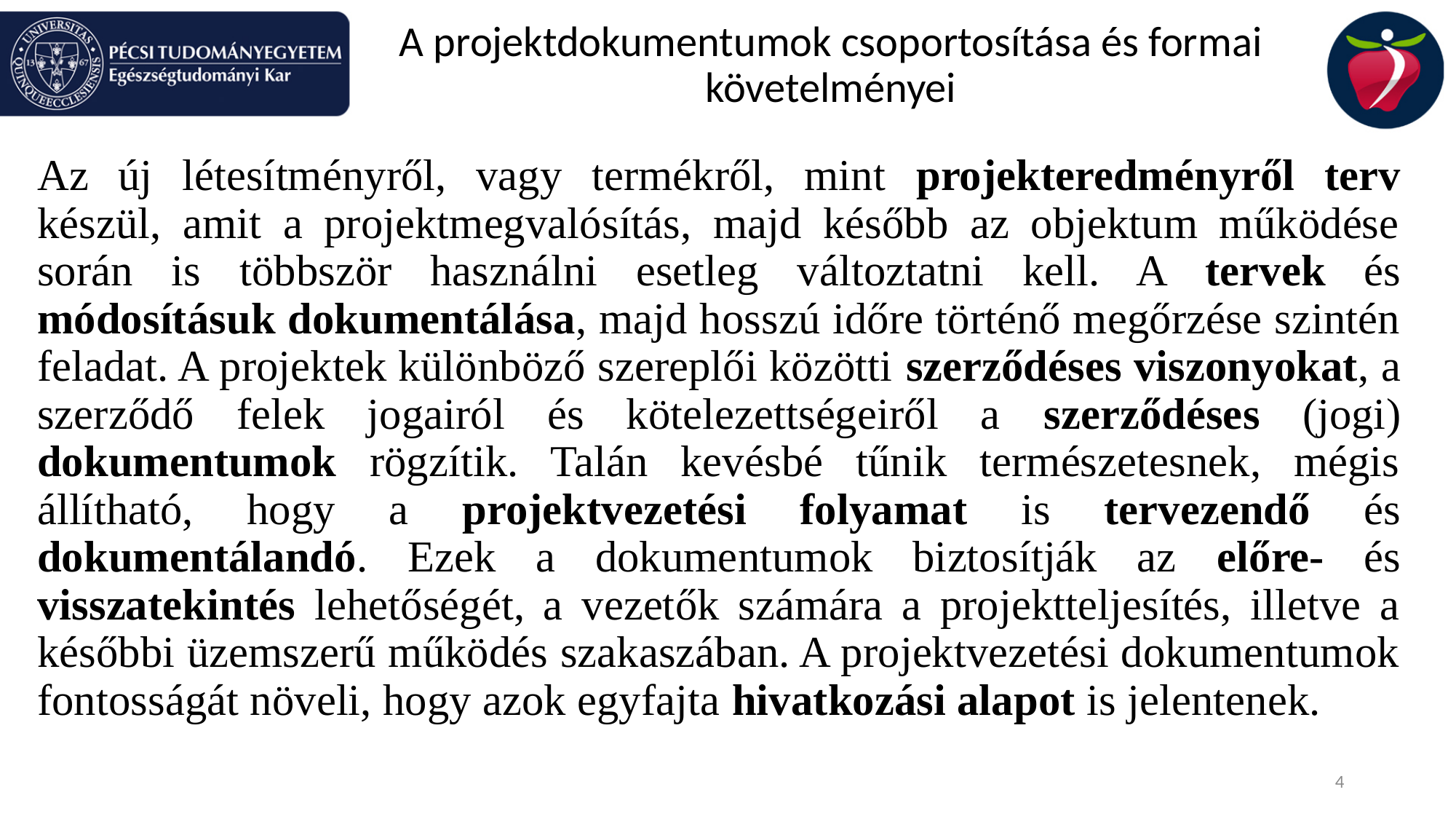

# A projektdokumentumok csoportosítása és formai követelményei
Az új létesítményről, vagy termékről, mint projekteredményről terv készül, amit a projektmegvalósítás, majd később az objektum működése során is többször használni esetleg változtatni kell. A tervek és módosításuk dokumentálása, majd hosszú időre történő megőrzése szintén feladat. A projektek különböző szereplői közötti szerződéses viszonyokat, a szerződő felek jogairól és kötelezettségeiről a szerződéses (jogi) dokumentumok rögzítik. Talán kevésbé tűnik természetesnek, mégis állítható, hogy a projektvezetési folyamat is tervezendő és dokumentálandó. Ezek a dokumentumok biztosítják az előre- és visszatekintés lehetőségét, a vezetők számára a projektteljesítés, illetve a későbbi üzemszerű működés szakaszában. A projektvezetési dokumentumok fontosságát növeli, hogy azok egyfajta hivatkozási alapot is jelentenek.
4